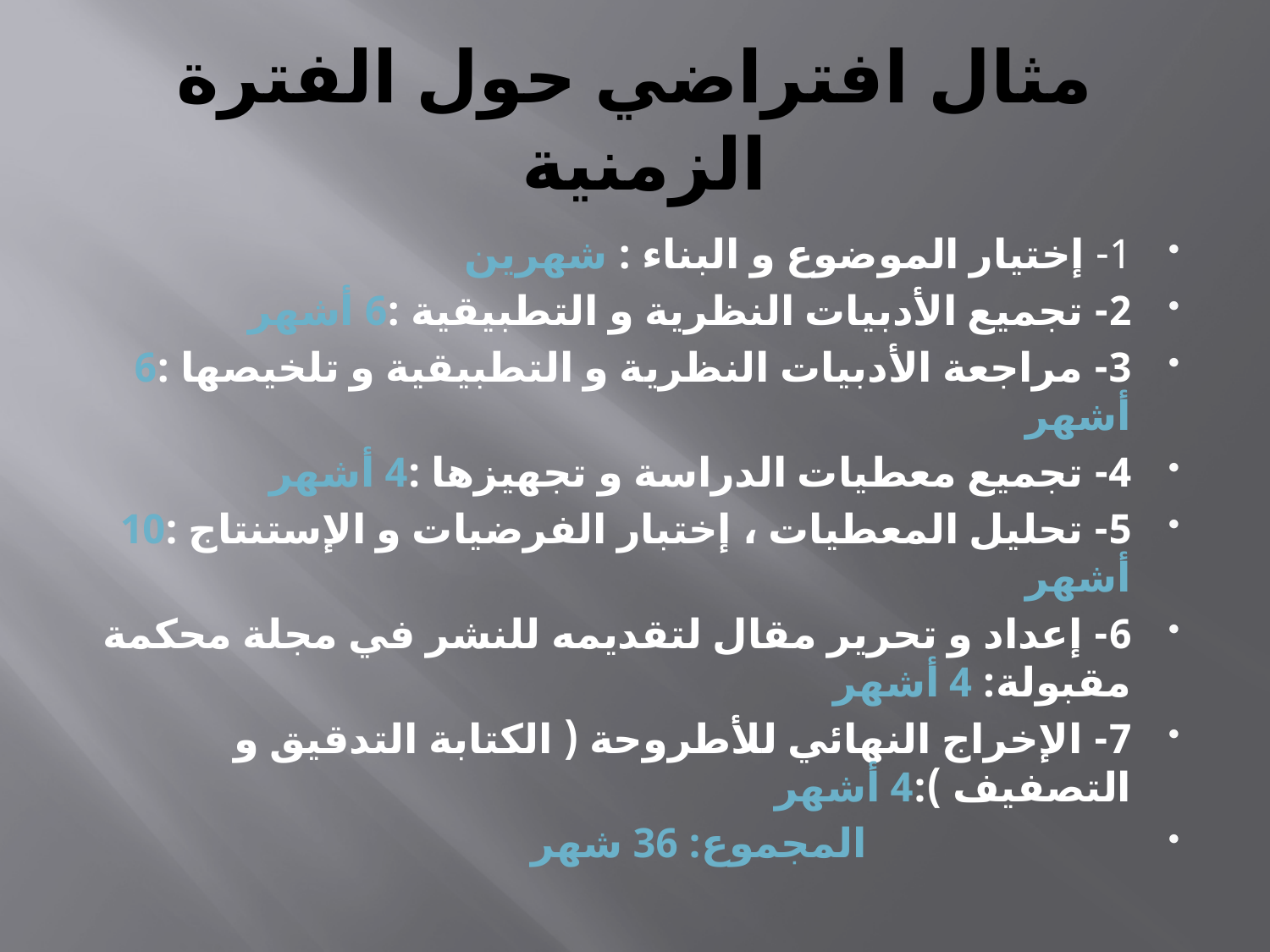

# مثال افتراضي حول الفترة الزمنية
1- إختيار الموضوع و البناء : شهرين
2- تجميع الأدبيات النظرية و التطبيقية :6 أشهر
3- مراجعة الأدبيات النظرية و التطبيقية و تلخيصها :6 أشهر
4- تجميع معطيات الدراسة و تجهيزها :4 أشهر
5- تحليل المعطيات ، إختبار الفرضيات و الإستنتاج :10 أشهر
6- إعداد و تحرير مقال لتقديمه للنشر في مجلة محكمة مقبولة: 4 أشهر
7- الإخراج النهائي للأطروحة ( الكتابة التدقيق و التصفيف ):4 أشهر
                         المجموع: 36 شهر